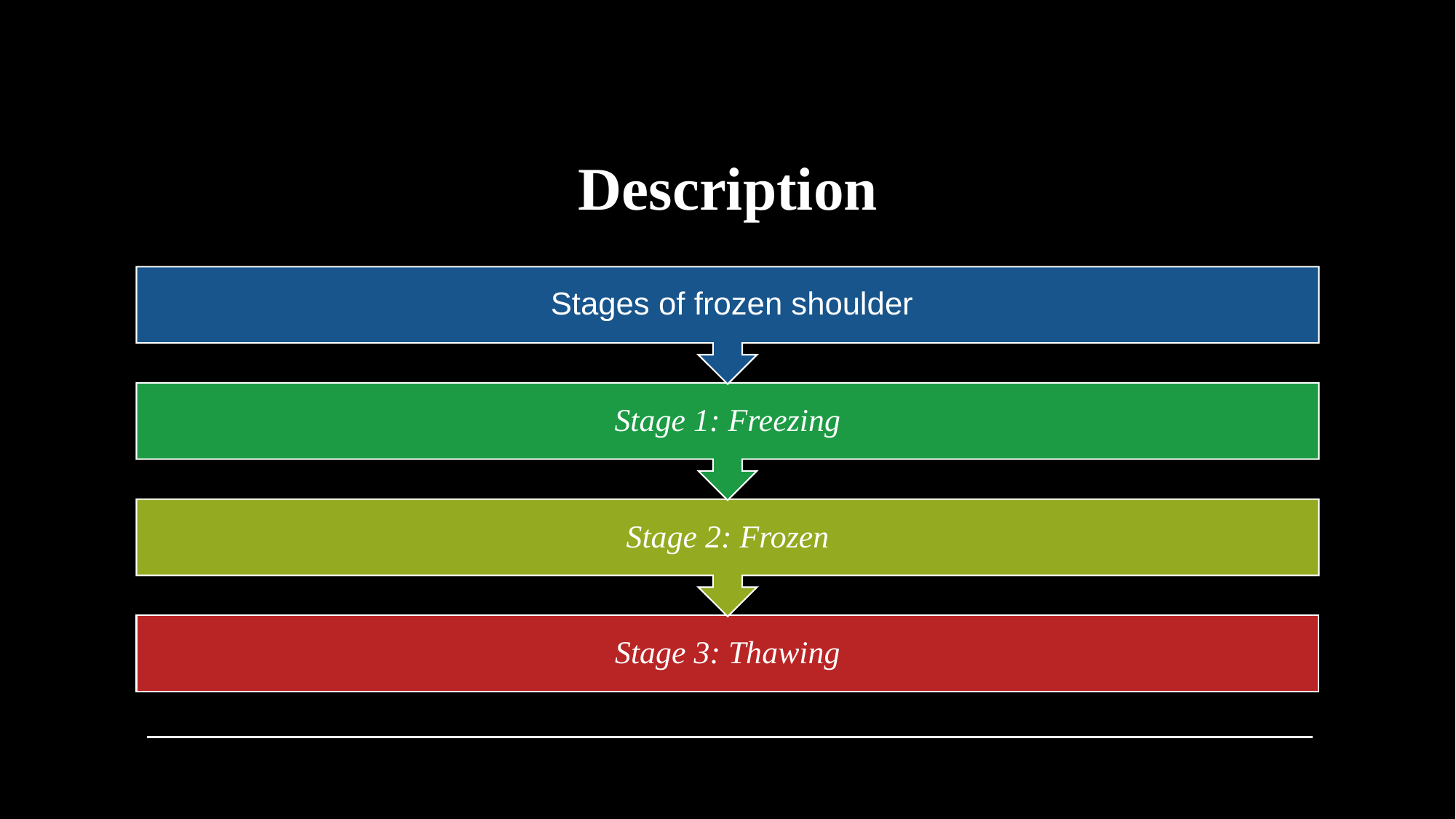

# Description
Stage 3: Thawing
Stage 2: Frozen
Stage 1: Freezing
 Stages of frozen shoulder